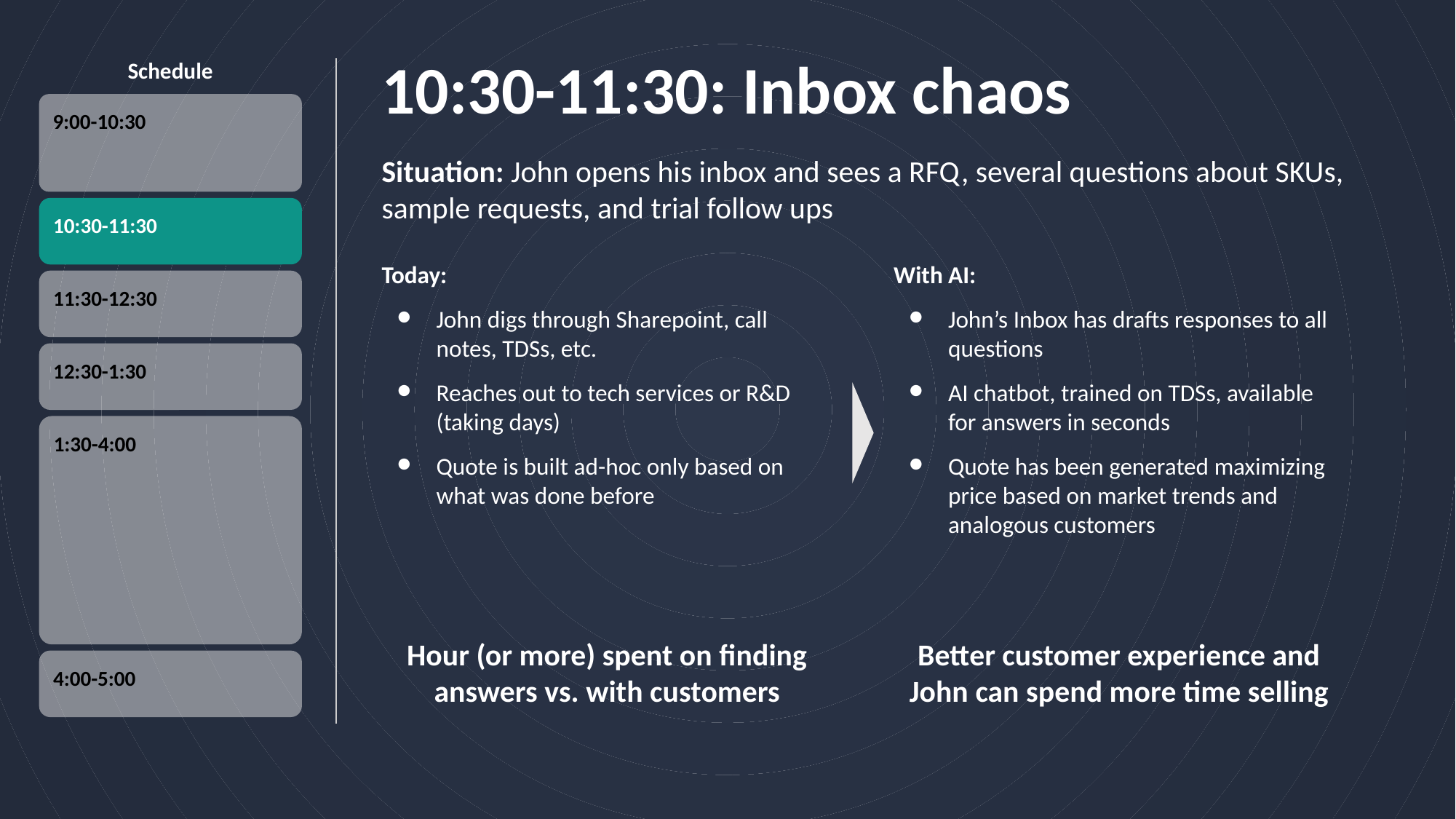

# 10:30-11:30: Inbox chaos
Schedule
9:00-10:30
Situation: John opens his inbox and sees a RFQ, several questions about SKUs, sample requests, and trial follow ups
10:30-11:30
Today:
John digs through Sharepoint, call notes, TDSs, etc.
Reaches out to tech services or R&D (taking days)
Quote is built ad-hoc only based on what was done before
With AI:
John’s Inbox has drafts responses to all questions
AI chatbot, trained on TDSs, available for answers in seconds
Quote has been generated maximizing price based on market trends and analogous customers
11:30-12:30
12:30-1:30
1:30-4:00

Hour (or more) spent on finding answers vs. with customers
Better customer experience and John can spend more time selling
4:00-5:00